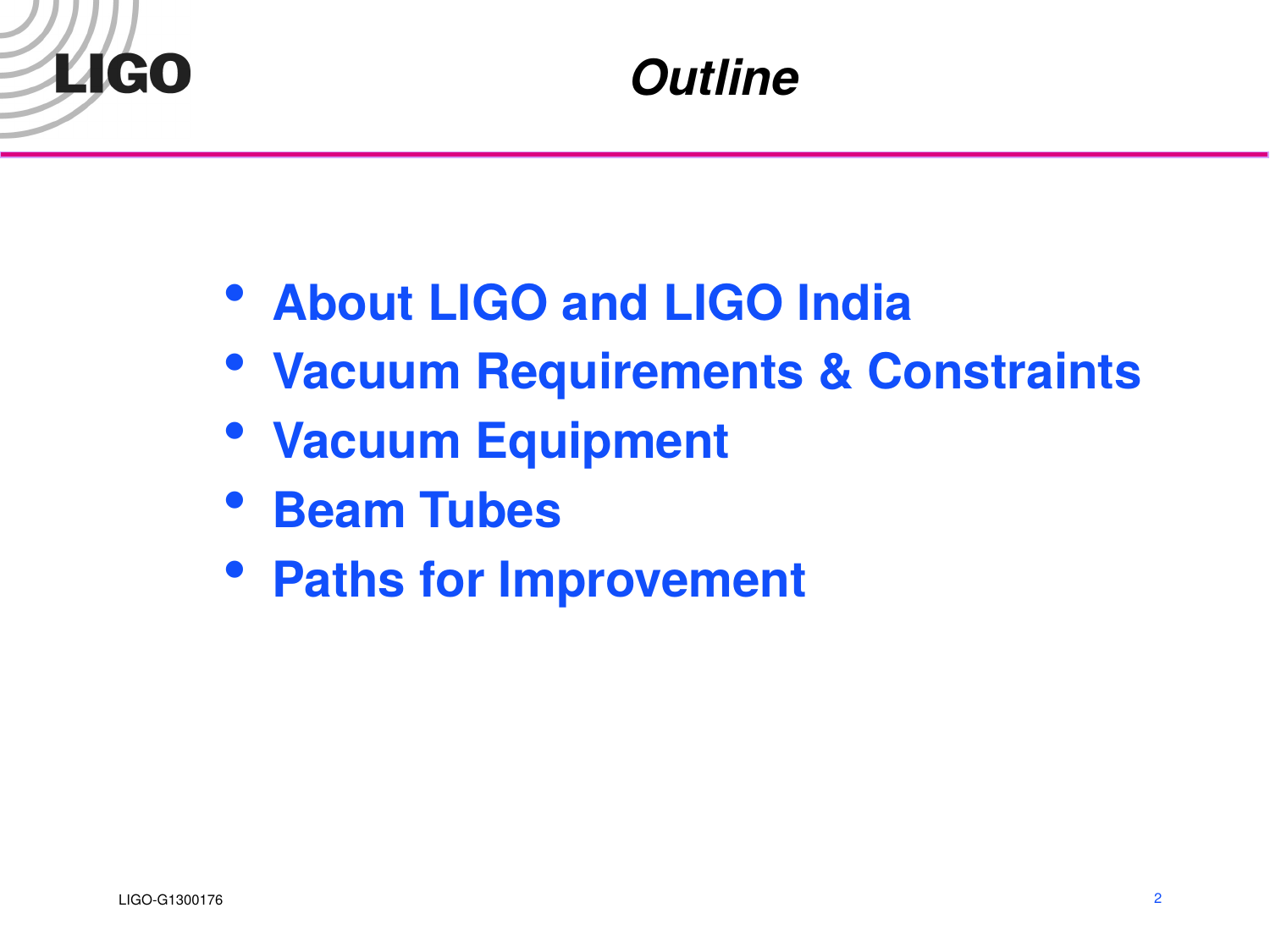

Outline
About LIGO and LIGO India
Vacuum Requirements & Constraints
Vacuum Equipment
Beam Tubes
Paths for Improvement

2